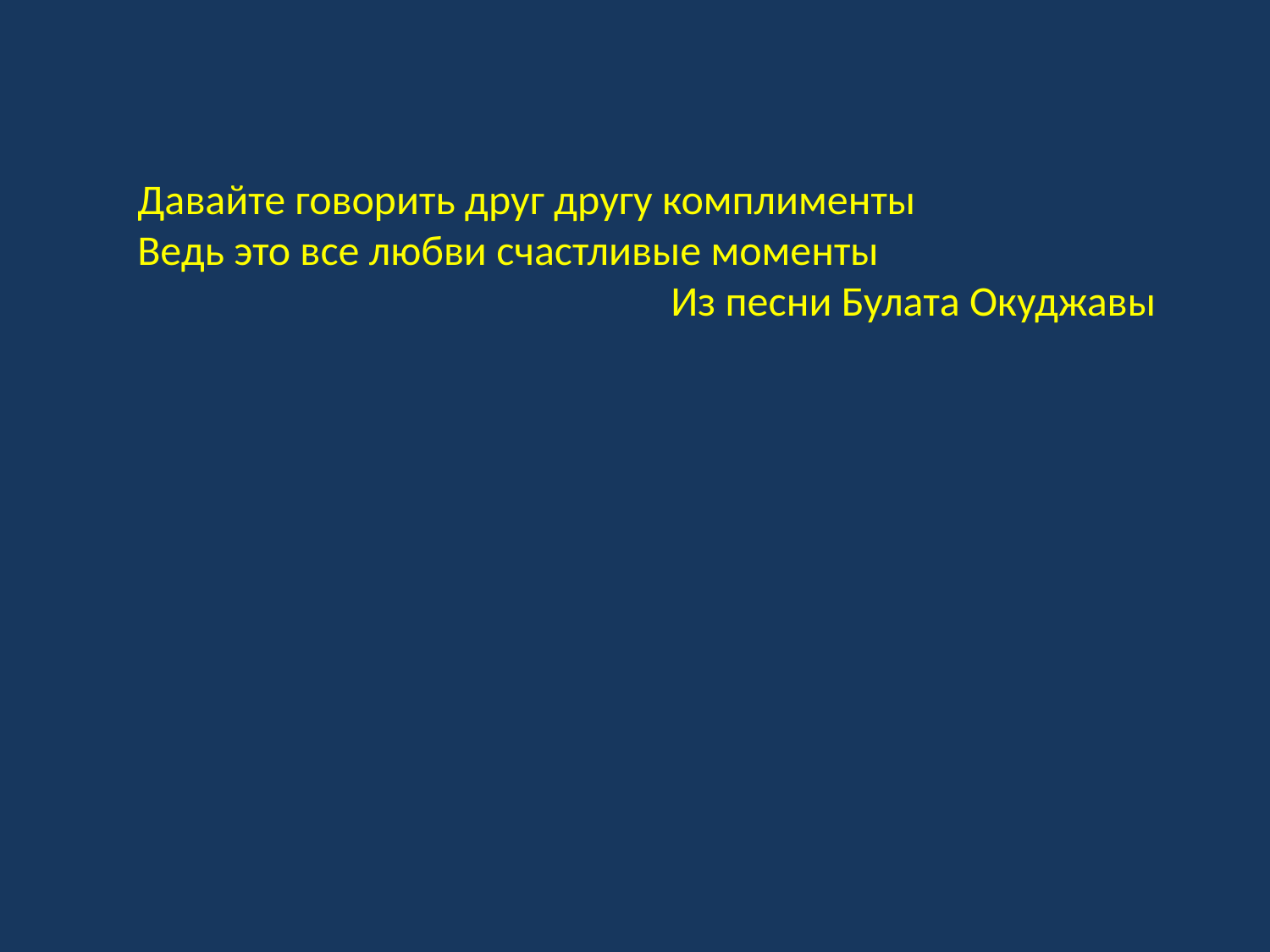

Давайте говорить друг другу комплименты
Ведь это все любви счастливые моменты
                                                        Из песни Булата Окуджавы